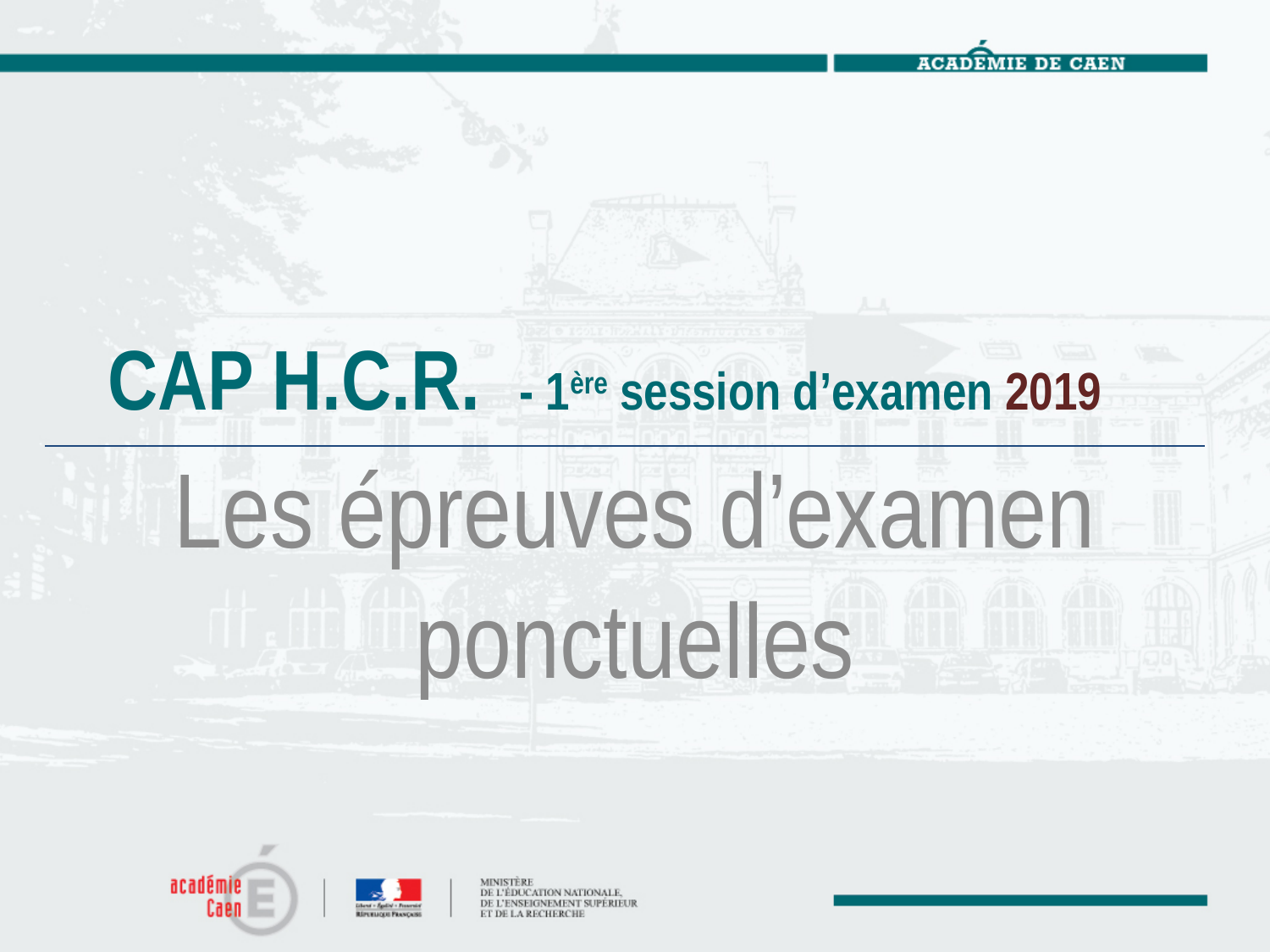

# CAP H.C.R.  - 1ère session d’examen 2019
Les épreuves d’examen

ponctuelles